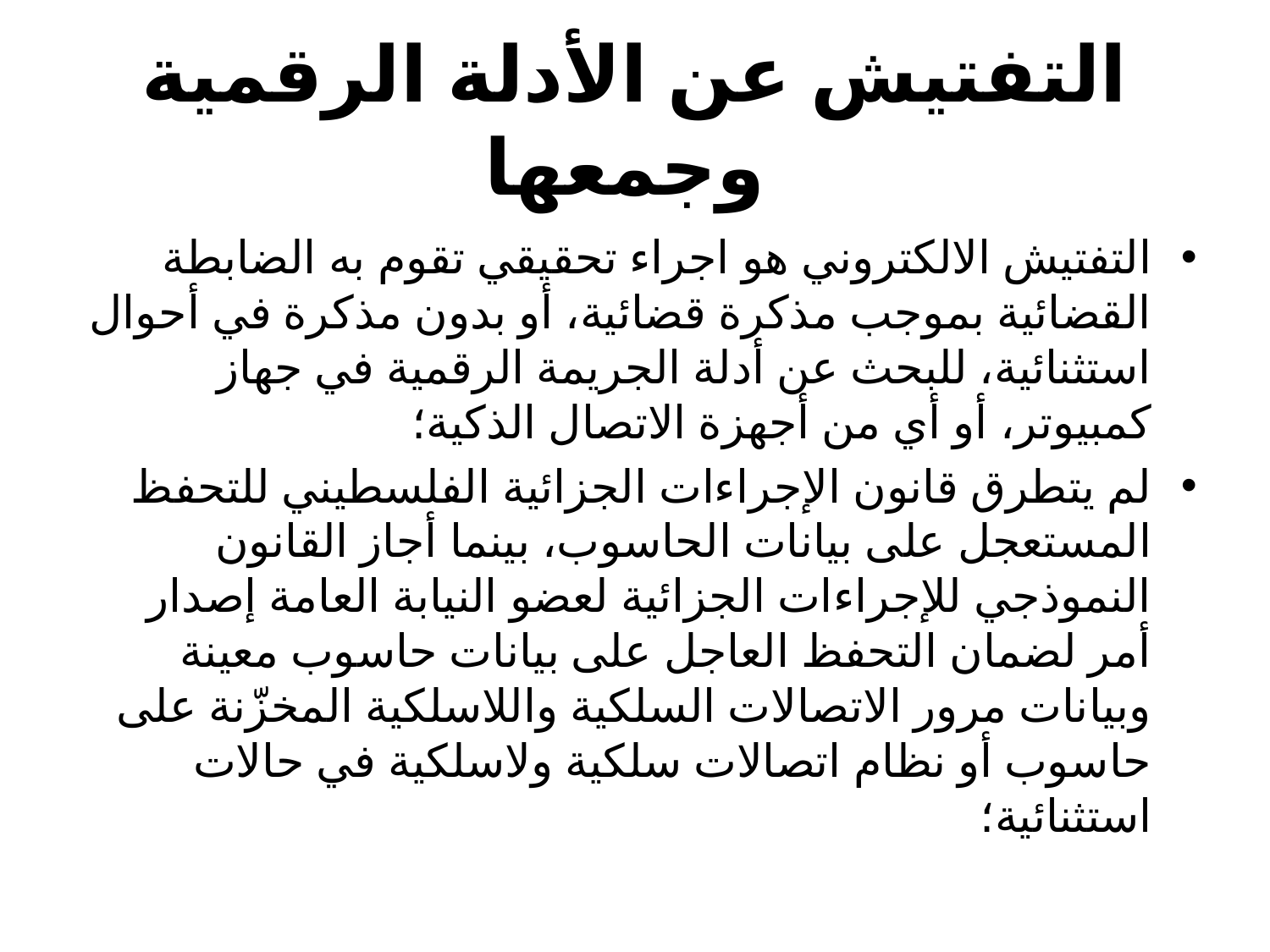

# التفتيش عن الأدلة الرقمية وجمعها
التفتيش الالكتروني هو اجراء تحقيقي تقوم به الضابطة القضائية بموجب مذكرة قضائية، أو بدون مذكرة في أحوال استثنائية، للبحث عن أدلة الجريمة الرقمية في جهاز كمبيوتر، أو أي من أجهزة الاتصال الذكية؛
لم يتطرق قانون الإجراءات الجزائية الفلسطيني للتحفظ المستعجل على بيانات الحاسوب، بينما أجاز القانون النموذجي للإجراءات الجزائية لعضو النيابة العامة إصدار أمر لضمان التحفظ العاجل على بيانات حاسوب معينة وبيانات مرور الاتصالات السلكية واللاسلكية المخزّنة على حاسوب أو نظام اتصالات سلكية ولاسلكية في حالات استثنائية؛